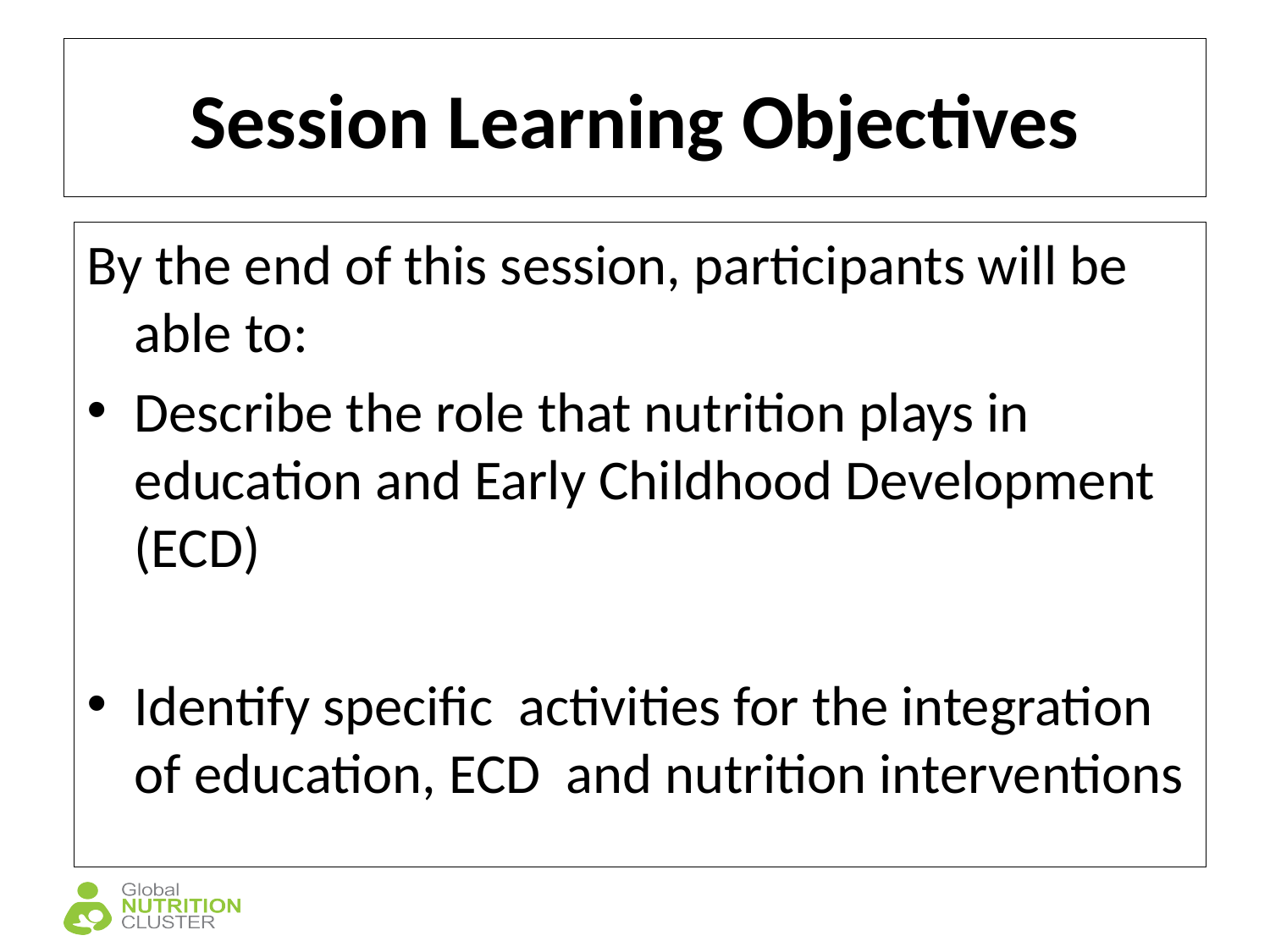

# Session Learning Objectives
By the end of this session, participants will be able to:
Describe the role that nutrition plays in education and Early Childhood Development (ECD)

Identify specific  activities for the integration of education, ECD  and nutrition interventions